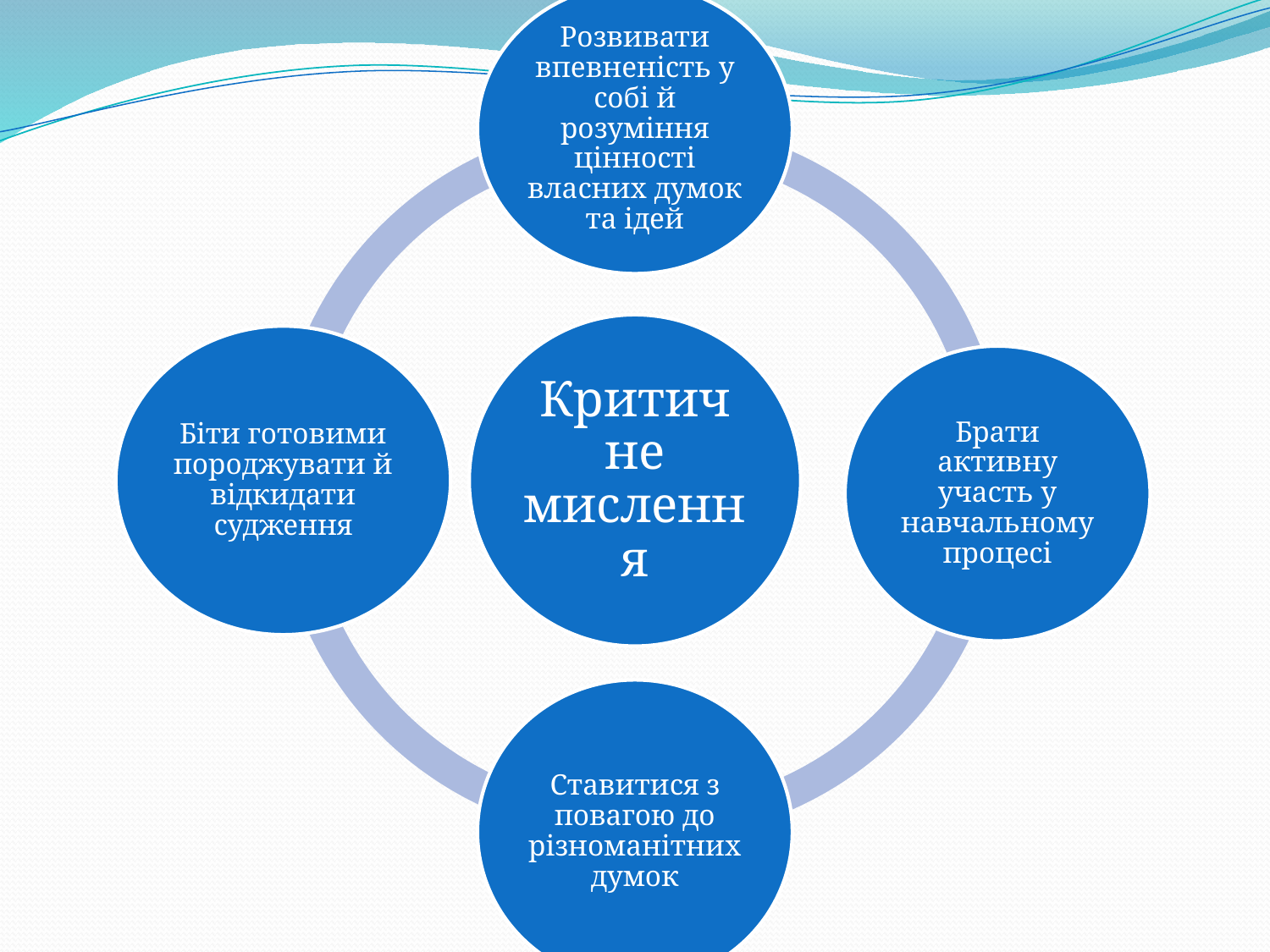

Критичне мислення
Розвивати впевненість у собі й розуміння цінності власних думок та ідей
Брати активну участь у навчальному процесі
Ставитися з повагою до різноманітних думок
Біти готовими породжувати й відкидати судження